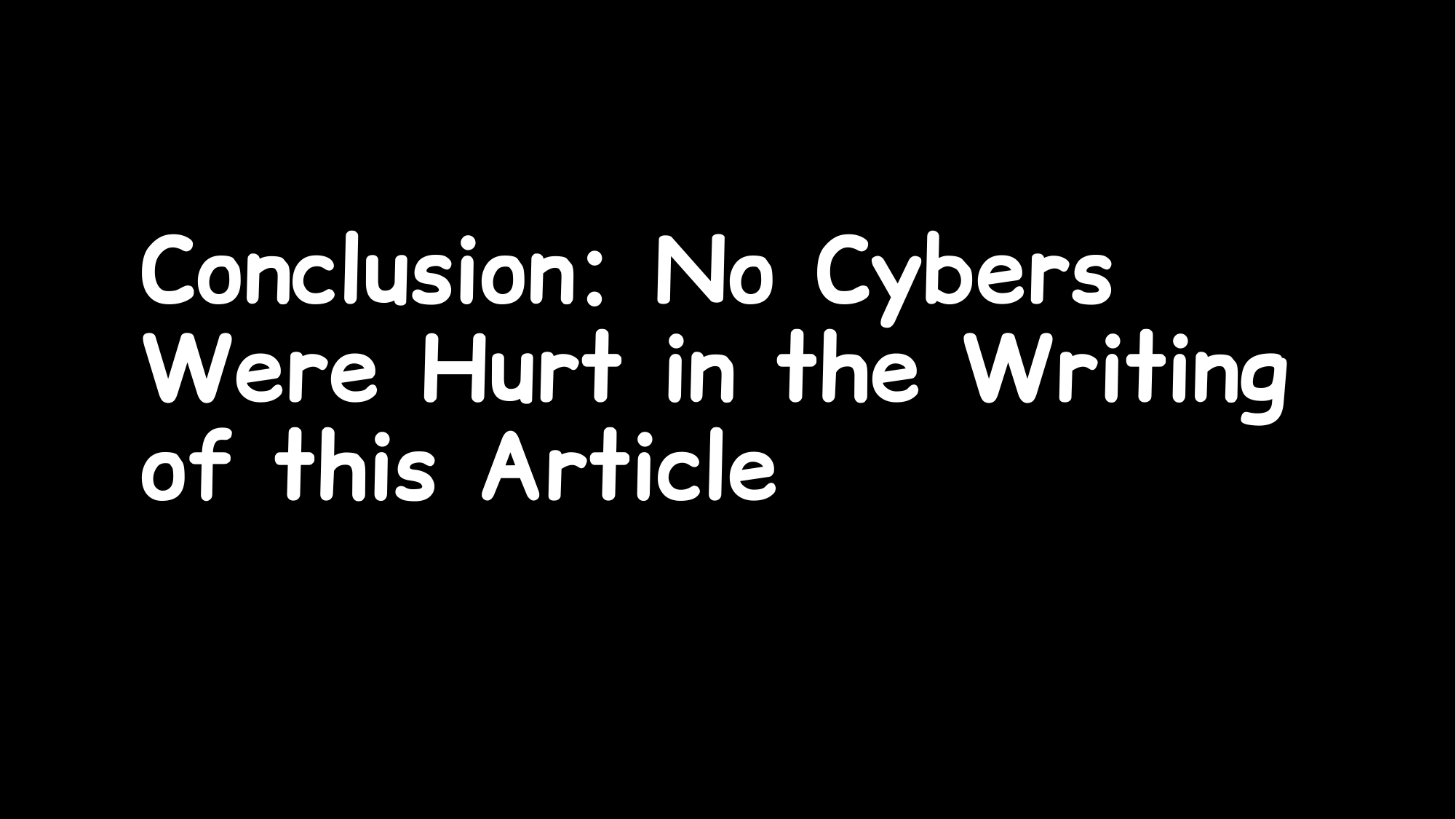

# Conclusion: No Cybers Were Hurt in the Writing of this Article